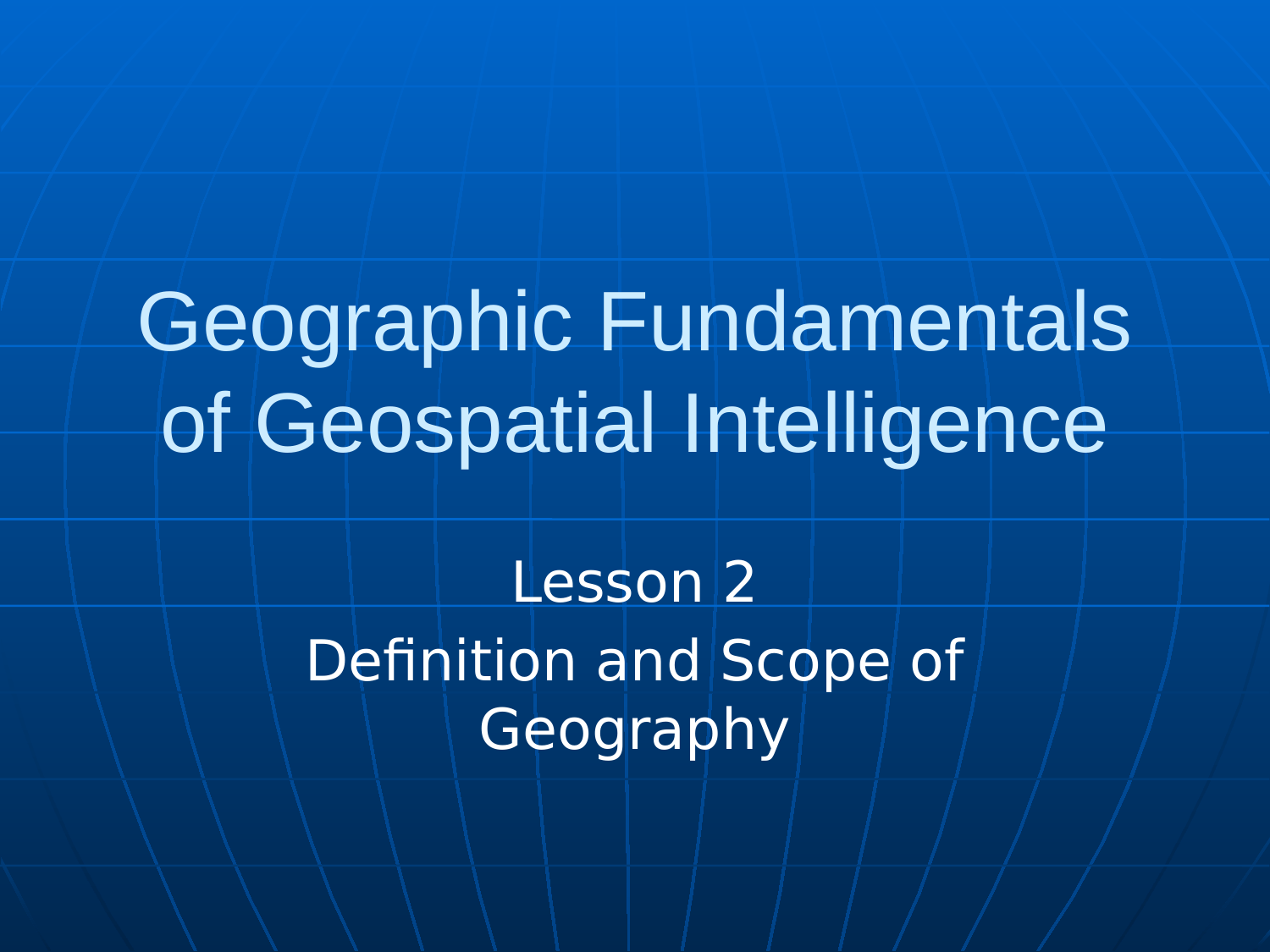

# Geographic Fundamentals of Geospatial Intelligence
Lesson 2
Definition and Scope of Geography